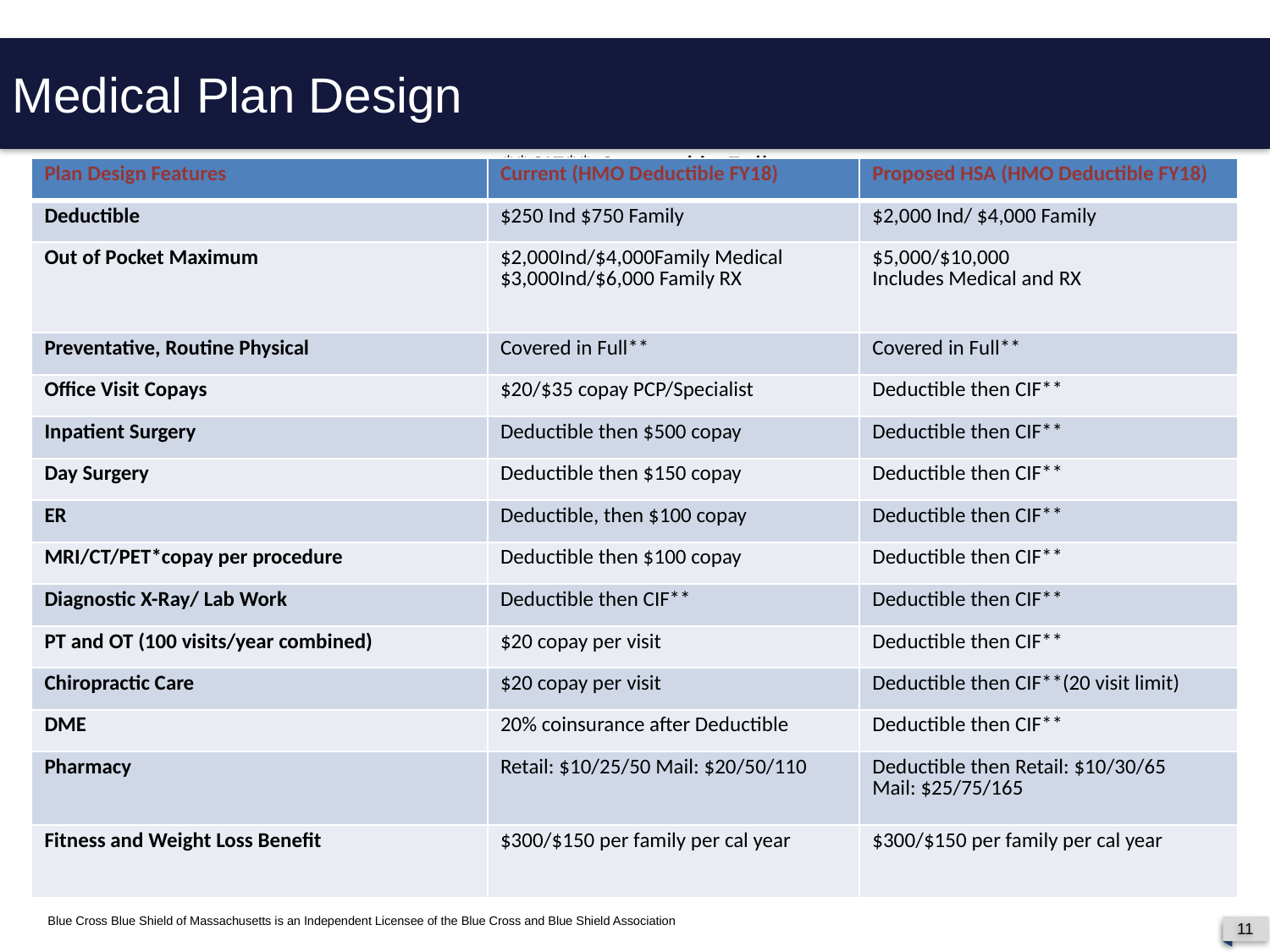

Medical Plan Design
# **CIF** Covered in Full
| Plan Design Features | Current (HMO Deductible FY18) | Proposed HSA (HMO Deductible FY18) |
| --- | --- | --- |
| Deductible | $250 Ind $750 Family | $2,000 Ind/ $4,000 Family |
| Out of Pocket Maximum | $2,000Ind/$4,000Family Medical $3,000Ind/$6,000 Family RX | $5,000/$10,000 Includes Medical and RX |
| Preventative, Routine Physical | Covered in Full\*\* | Covered in Full\*\* |
| Office Visit Copays | $20/$35 copay PCP/Specialist | Deductible then CIF\*\* |
| Inpatient Surgery | Deductible then $500 copay | Deductible then CIF\*\* |
| Day Surgery | Deductible then $150 copay | Deductible then CIF\*\* |
| ER | Deductible, then $100 copay | Deductible then CIF\*\* |
| MRI/CT/PET\*copay per procedure | Deductible then $100 copay | Deductible then CIF\*\* |
| Diagnostic X-Ray/ Lab Work | Deductible then CIF\*\* | Deductible then CIF\*\* |
| PT and OT (100 visits/year combined) | $20 copay per visit | Deductible then CIF\*\* |
| Chiropractic Care | $20 copay per visit | Deductible then CIF\*\*(20 visit limit) |
| DME | 20% coinsurance after Deductible | Deductible then CIF\*\* |
| Pharmacy | Retail: $10/25/50 Mail: $20/50/110 | Deductible then Retail: $10/30/65 Mail: $25/75/165 |
| Fitness and Weight Loss Benefit | $300/$150 per family per cal year | $300/$150 per family per cal year |